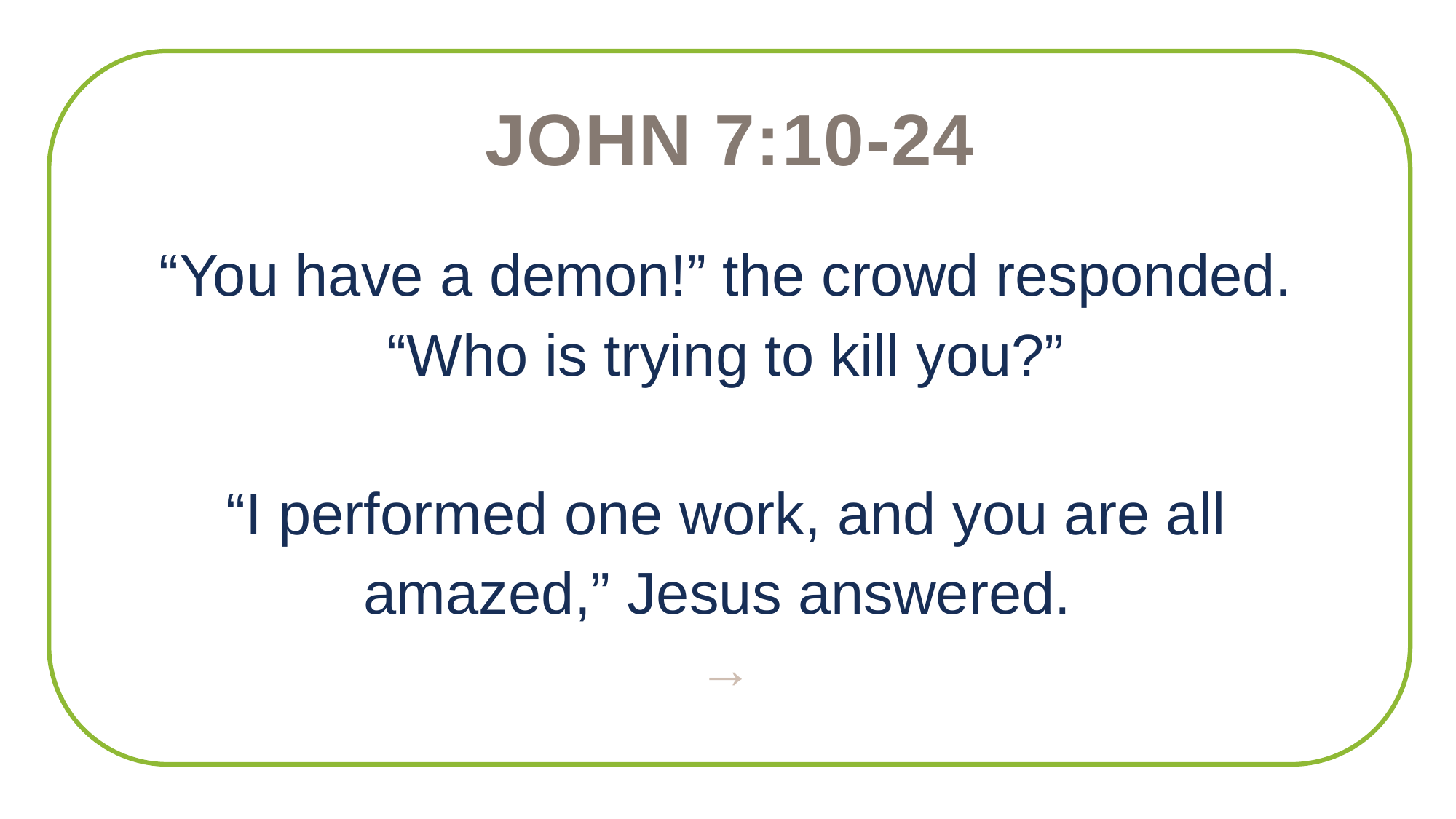

John 7:10-24
“You have a demon!” the crowd responded. “Who is trying to kill you?”

“I performed one work, and you are all amazed,” Jesus answered.
→